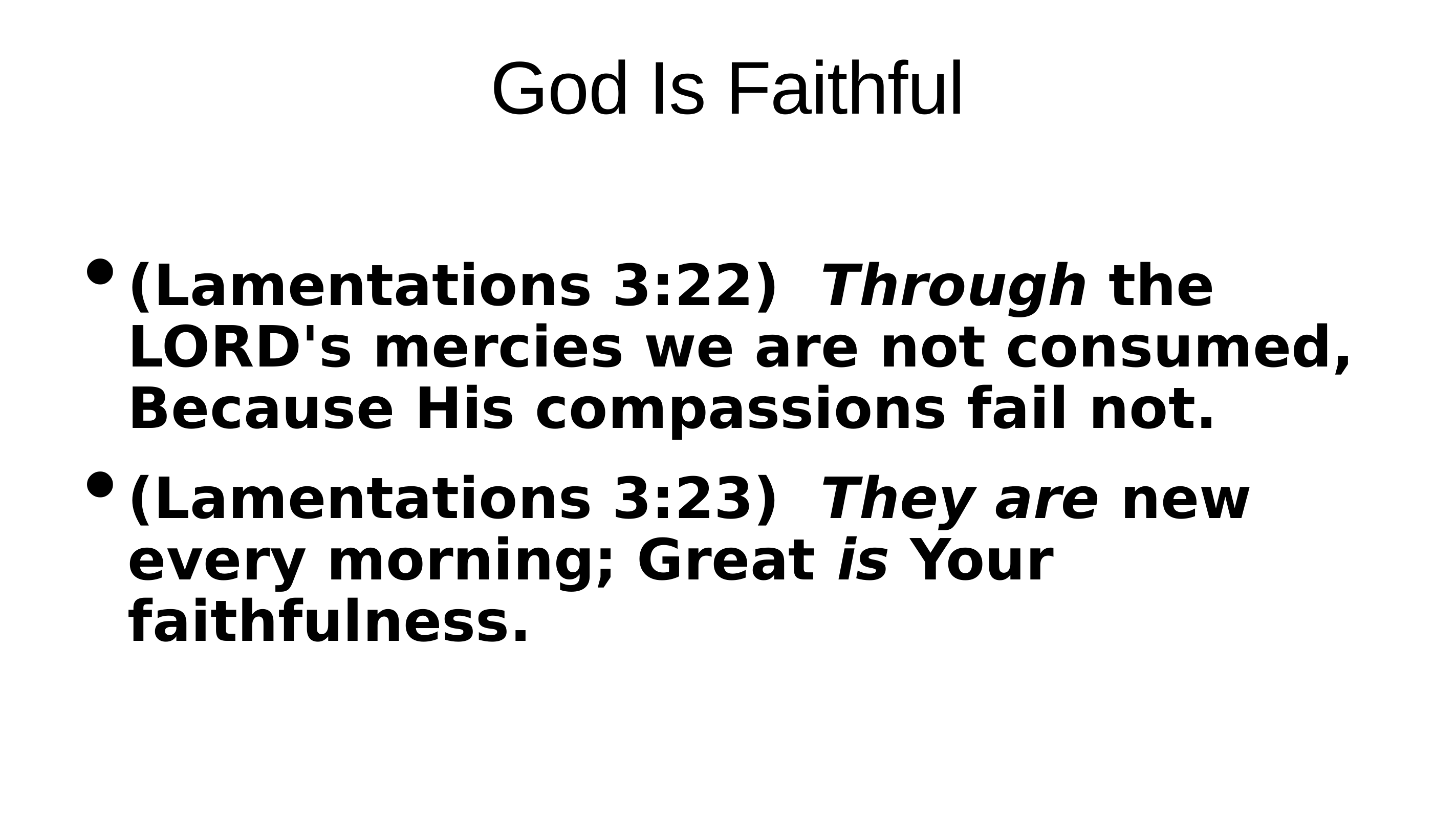

# God Is Faithful
(Lamentations 3:22)  Through the LORD's mercies we are not consumed, Because His compassions fail not.
(Lamentations 3:23)  They are new every morning; Great is Your faithfulness.